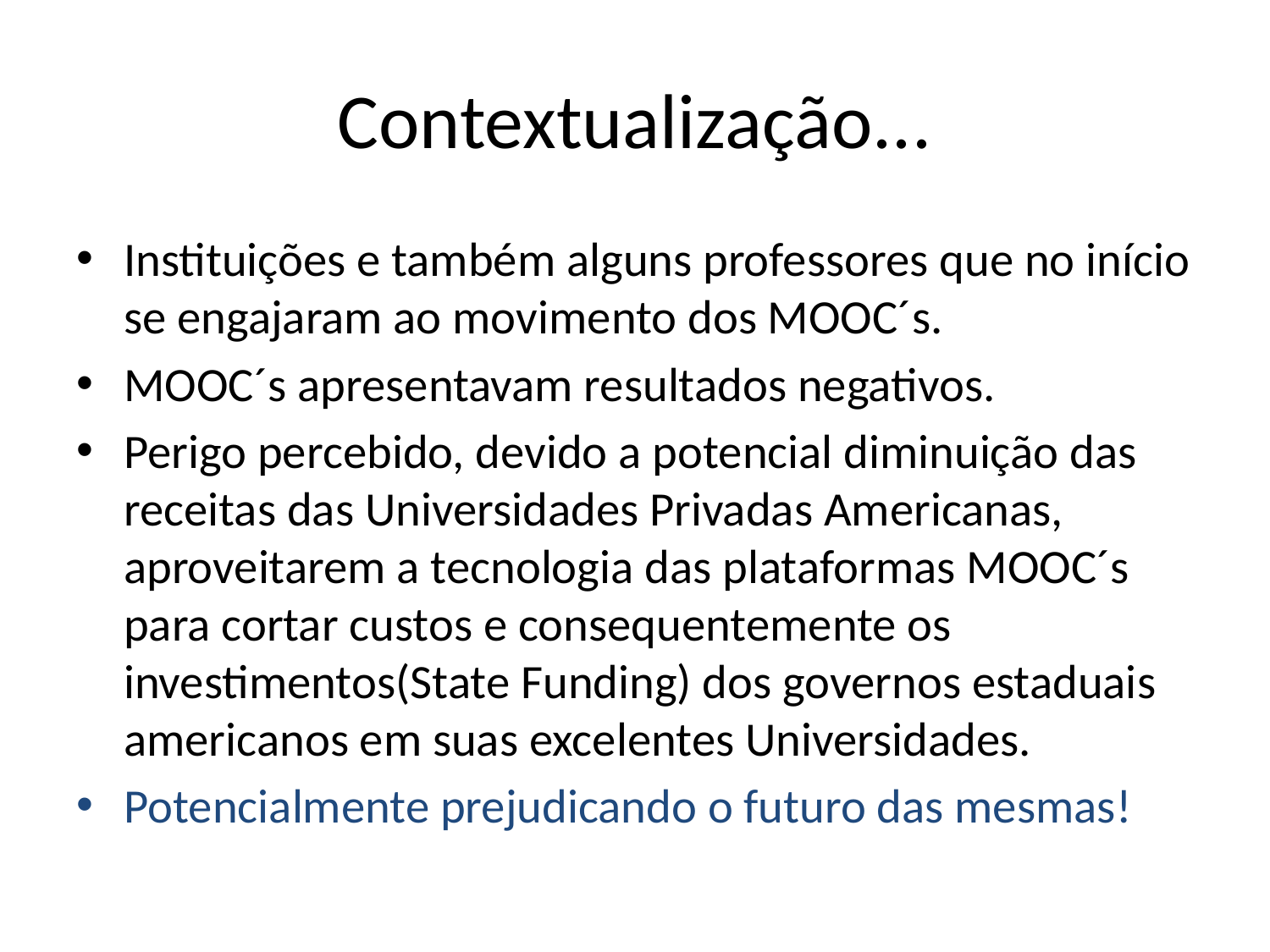

# Contextualização...
Instituições e também alguns professores que no início se engajaram ao movimento dos MOOC´s.
MOOC´s apresentavam resultados negativos.
Perigo percebido, devido a potencial diminuição das receitas das Universidades Privadas Americanas, aproveitarem a tecnologia das plataformas MOOC´s para cortar custos e consequentemente os investimentos(State Funding) dos governos estaduais americanos em suas excelentes Universidades.
Potencialmente prejudicando o futuro das mesmas!